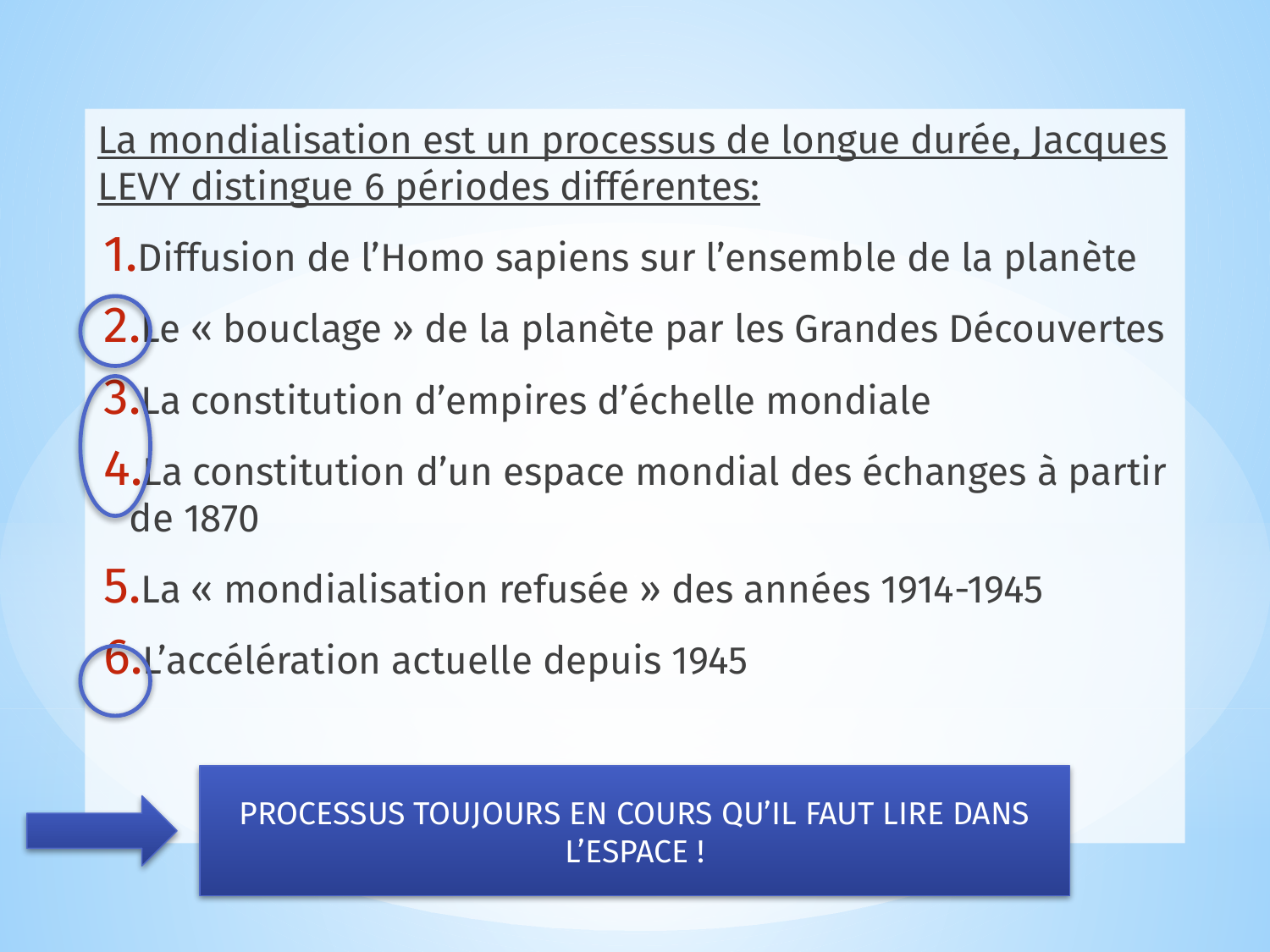

La mondialisation est un processus de longue durée, Jacques LEVY distingue 6 périodes différentes:
Diffusion de l’Homo sapiens sur l’ensemble de la planète
Le « bouclage » de la planète par les Grandes Découvertes
La constitution d’empires d’échelle mondiale
La constitution d’un espace mondial des échanges à partir de 1870
La « mondialisation refusée » des années 1914-1945
L’accélération actuelle depuis 1945

PROCESSUS TOUJOURS EN COURS QU’IL FAUT LIRE DANS L’ESPACE !